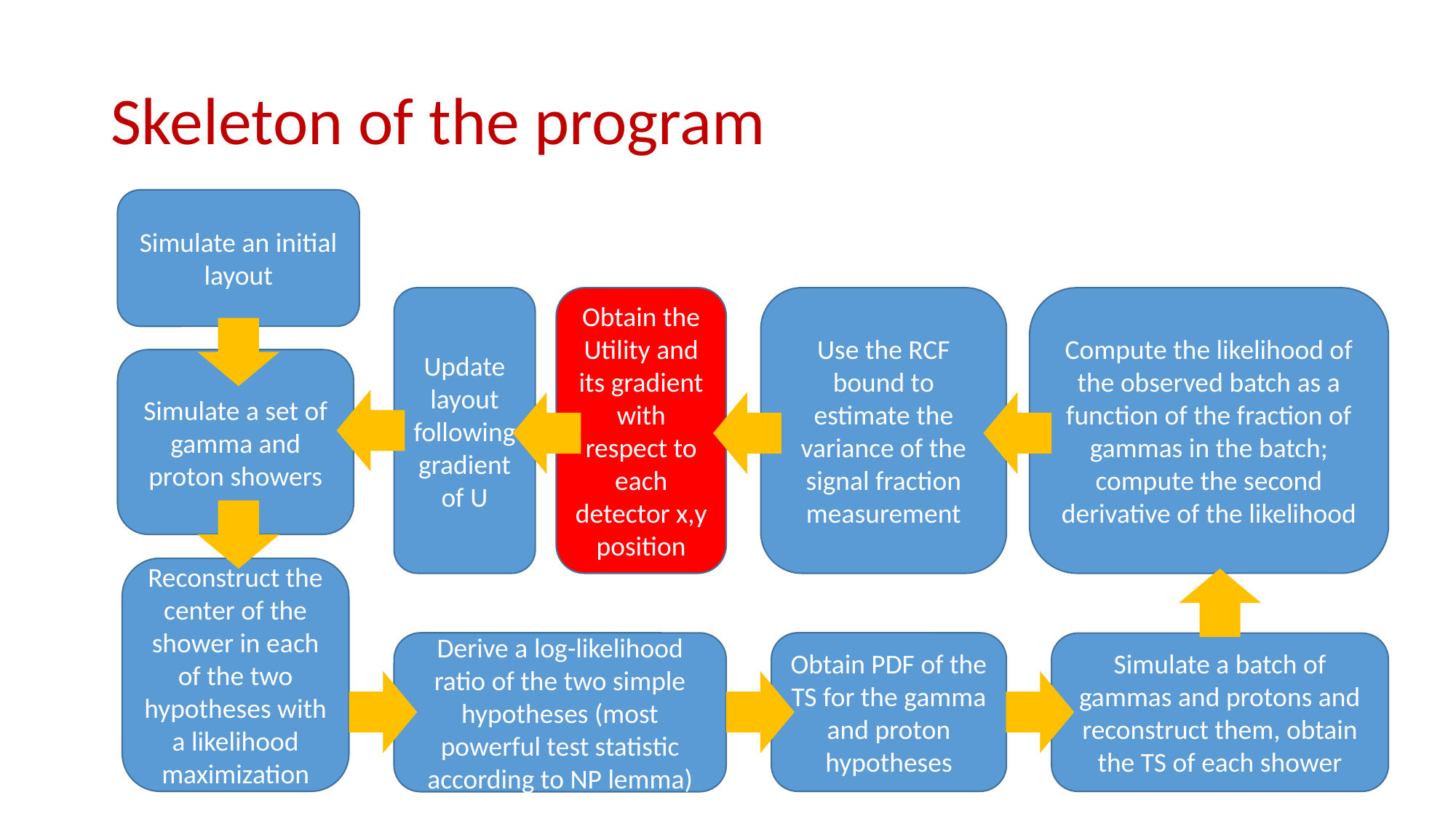

# Skeleton of the program
Simulate an initial layout
Update layout following gradient of U
Obtain the Utility and its gradient with respect to each detector x,y position
Use the RCF bound to estimate the variance of the signal fraction measurement
Compute the likelihood of the observed batch as a function of the fraction of gammas in the batch; compute the second derivative of the likelihood

Simulate a set of gamma and proton showers

Reconstruct the center of the shower in each of the two hypotheses with a likelihood maximization

Derive a log-likelihood ratio of the two simple hypotheses (most powerful test statistic according to NP lemma)
Obtain PDF of the TS for the gamma and proton hypotheses
Simulate a batch of gammas and protons and reconstruct them, obtain the TS of each shower